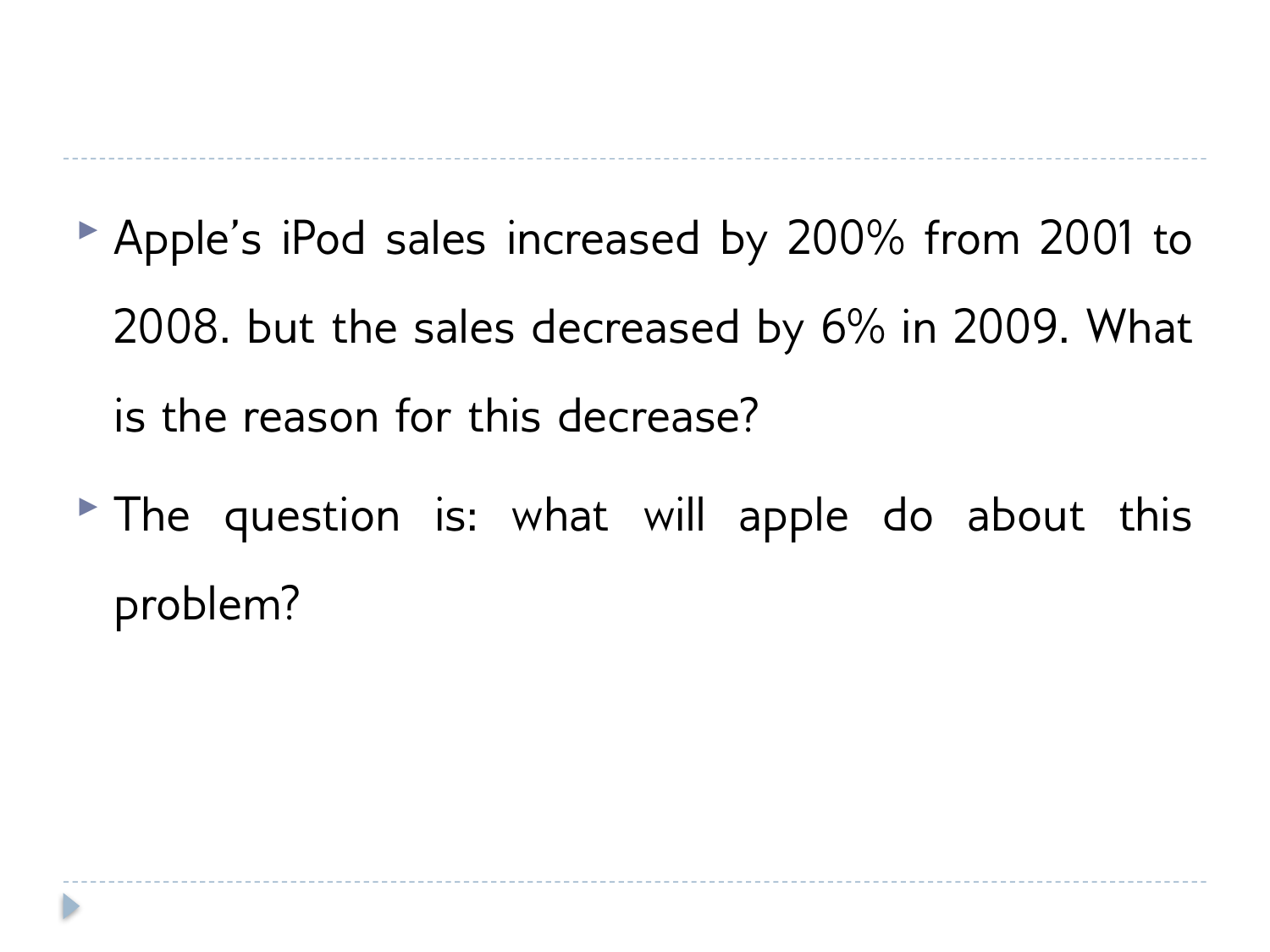

#
Apple’s iPod sales increased by 200% from 2001 to 2008. but the sales decreased by 6% in 2009. What is the reason for this decrease?
The question is: what will apple do about this problem?